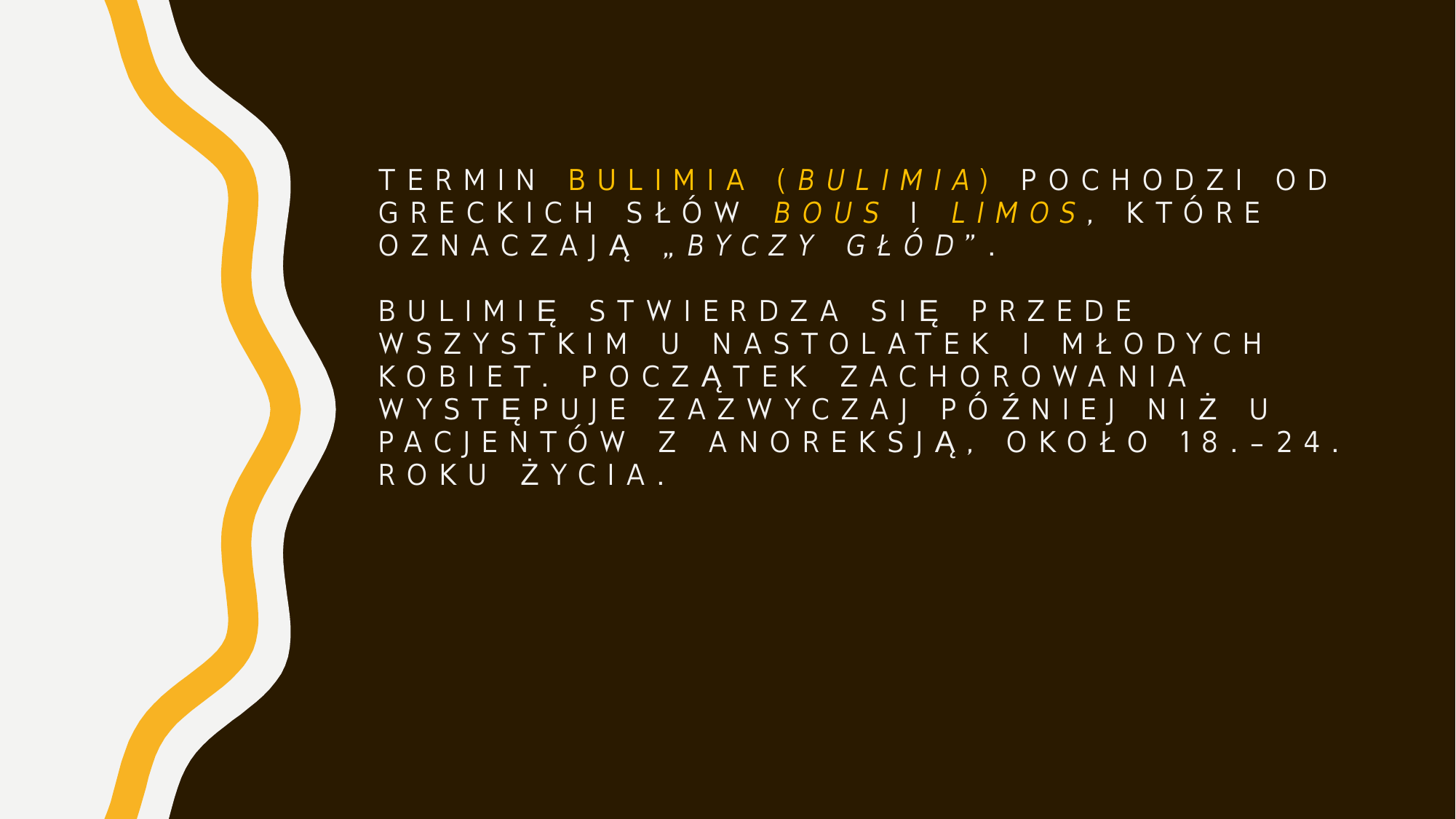

# Termin bulimia (bulimia) pochodzi od greckich słów bous i limos, które oznaczają „byczy głód”. Bulimię stwierdza się przede wszystkim u nastolatek i młodych kobiet. Początek zachorowania występuje zazwyczaj później niż u pacjentów z anoreksją, około 18.–24. roku życia.